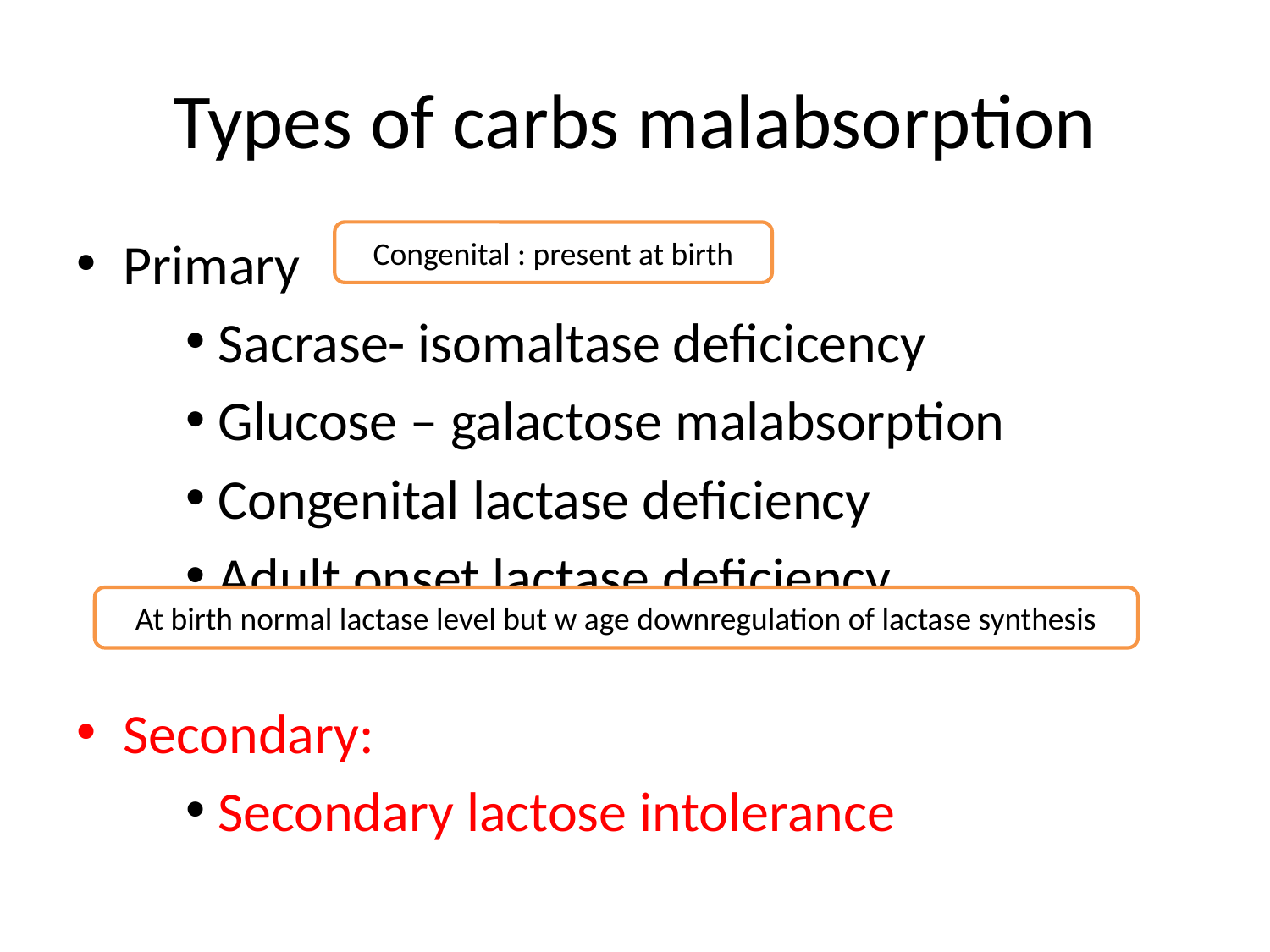

# Types of carbs malabsorption
Primary
 Sacrase- isomaltase deficicency
 Glucose – galactose malabsorption
 Congenital lactase deficiency
 Adult onset lactase deficiency

Secondary:
 Secondary lactose intolerance
Congenital : present at birth
At birth normal lactase level but w age downregulation of lactase synthesis